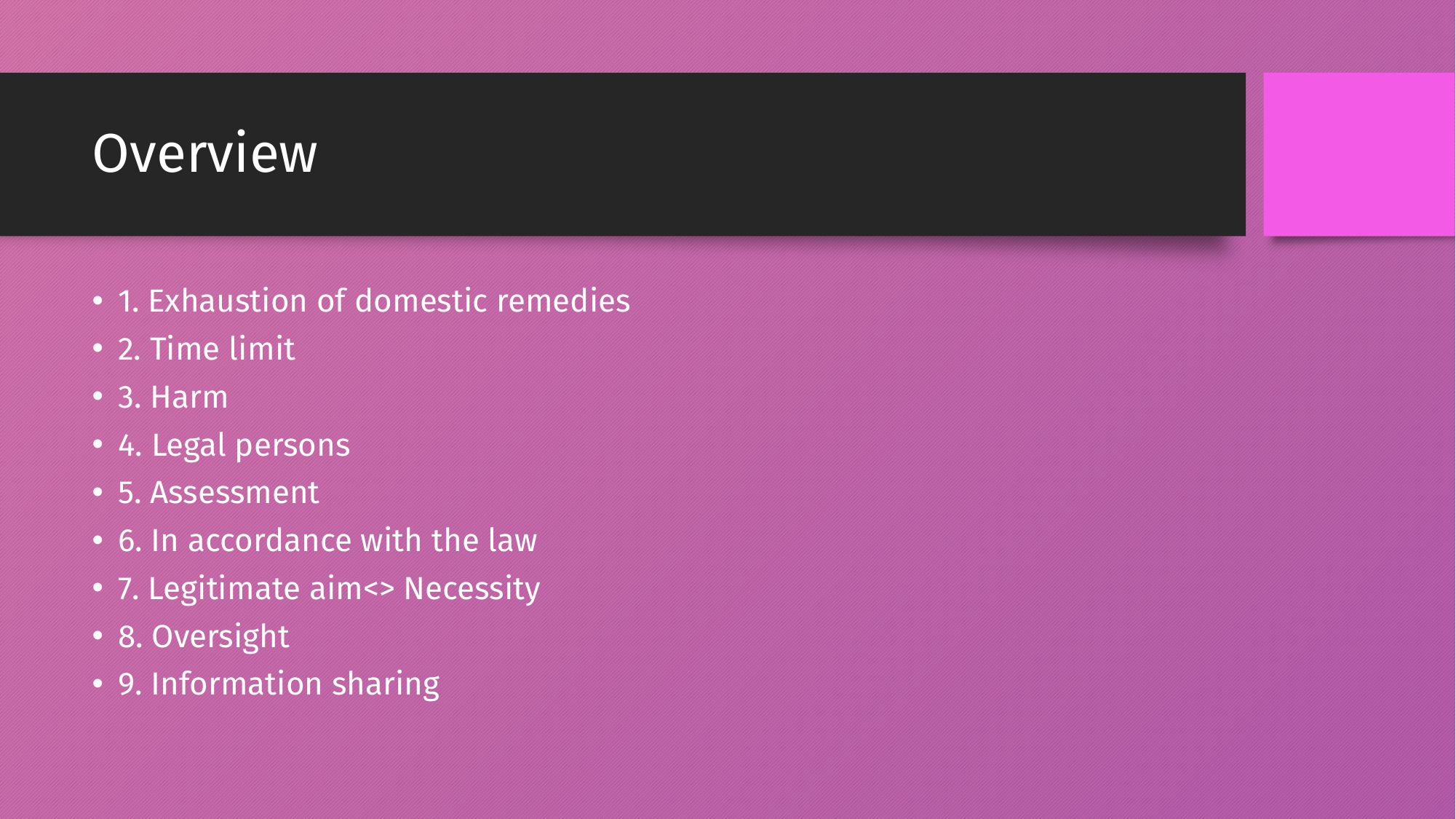

# Overview
1. Exhaustion of domestic remedies
2. Time limit
3. Harm
4. Legal persons
5. Assessment
6. In accordance with the law
7. Legitimate aim<> Necessity
8. Oversight
9. Information sharing